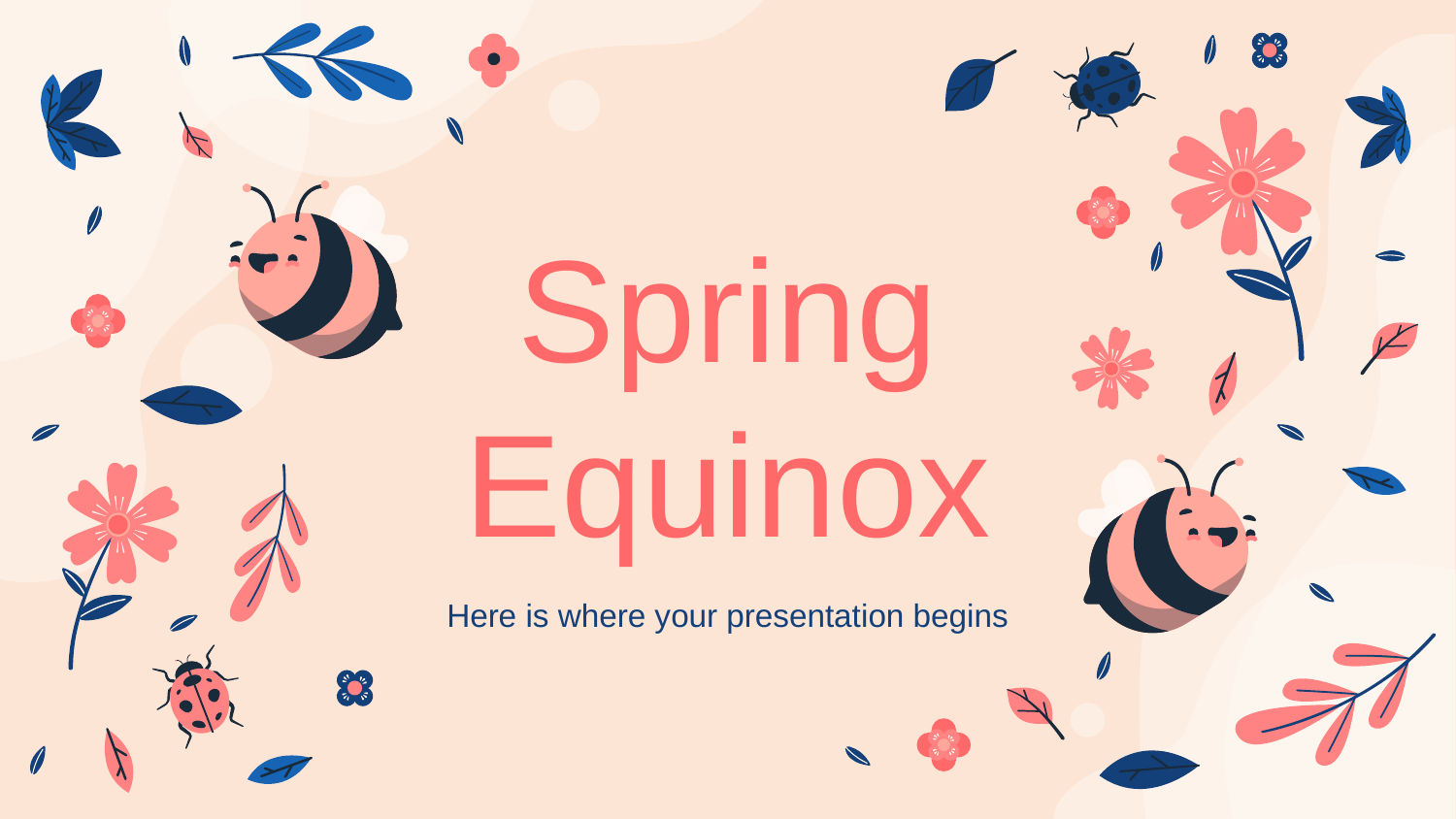

# Spring Equinox

Here is where your presentation begins